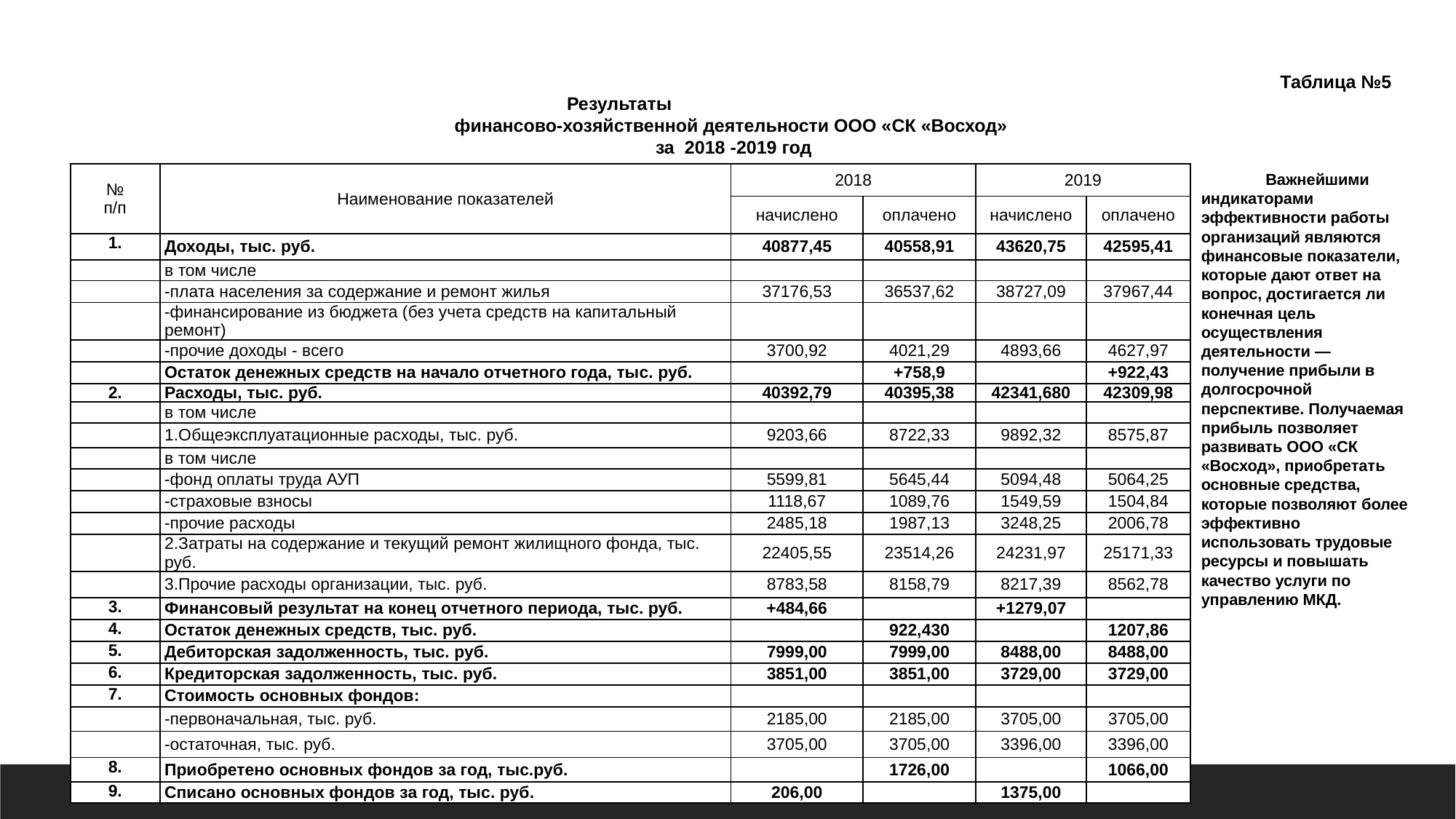

Таблица №5
                                                                                         Результаты
финансово-хозяйственной деятельности ООО «СК «Восход»
за  2018 -2019 год
| № п/п | Наименование показателей | 2018 |  | 2019 |  |
| --- | --- | --- | --- | --- | --- |
|  |  | начислено | оплачено | начислено | оплачено |
| 1. | Доходы, тыс. руб. | 40877,45 | 40558,91 | 43620,75 | 42595,41 |
|  | в том числе |  |  |  |  |
|  | -плата населения за содержание и ремонт жилья | 37176,53 | 36537,62 | 38727,09 | 37967,44 |
|  | -финансирование из бюджета (без учета средств на капитальный ремонт) |  |  |  |  |
|  | -прочие доходы - всего | 3700,92 | 4021,29 | 4893,66 | 4627,97 |
|  | Остаток денежных средств на начало отчетного года, тыс. руб. |  | +758,9 |  | +922,43 |
| 2. | Расходы, тыс. руб. | 40392,79 | 40395,38 | 42341,680 | 42309,98 |
|  | в том числе |  |  |  |  |
|  | 1.Общеэксплуатационные расходы, тыс. руб. | 9203,66 | 8722,33 | 9892,32 | 8575,87 |
|  | в том числе |  |  |  |  |
|  | -фонд оплаты труда АУП | 5599,81 | 5645,44 | 5094,48 | 5064,25 |
|  | -страховые взносы | 1118,67 | 1089,76 | 1549,59 | 1504,84 |
|  | -прочие расходы | 2485,18 | 1987,13 | 3248,25 | 2006,78 |
|  | 2.Затраты на содержание и текущий ремонт жилищного фонда, тыс. руб. | 22405,55 | 23514,26 | 24231,97 | 25171,33 |
|  | 3.Прочие расходы организации, тыс. руб. | 8783,58 | 8158,79 | 8217,39 | 8562,78 |
| 3. | Финансовый результат на конец отчетного периода, тыс. руб. | +484,66 |  | +1279,07 |  |
| 4. | Остаток денежных средств, тыс. руб. |  | 922,430 |  | 1207,86 |
| 5. | Дебиторская задолженность, тыс. руб. | 7999,00 | 7999,00 | 8488,00 | 8488,00 |
| 6. | Кредиторская задолженность, тыс. руб. | 3851,00 | 3851,00 | 3729,00 | 3729,00 |
| 7. | Стоимость основных фондов: |  |  |  |  |
|  | -первоначальная, тыс. руб. | 2185,00 | 2185,00 | 3705,00 | 3705,00 |
|  | -остаточная, тыс. руб. | 3705,00 | 3705,00 | 3396,00 | 3396,00 |
| 8. | Приобретено основных фондов за год, тыс.руб. |  | 1726,00 |  | 1066,00 |
| 9. | Списано основных фондов за год, тыс. руб. | 206,00 |  | 1375,00 |  |
Важнейшими индикаторами эффективности работы организаций являются финансовые показатели, которые дают ответ на вопрос, достигается ли конечная цель осуществления деятельности — получение прибыли в долгосрочной перспективе. Получаемая прибыль позволяет развивать ООО «СК «Восход», приобретать основные средства, которые позволяют более эффективно использовать трудовые ресурсы и повышать качество услуги по управлению МКД.